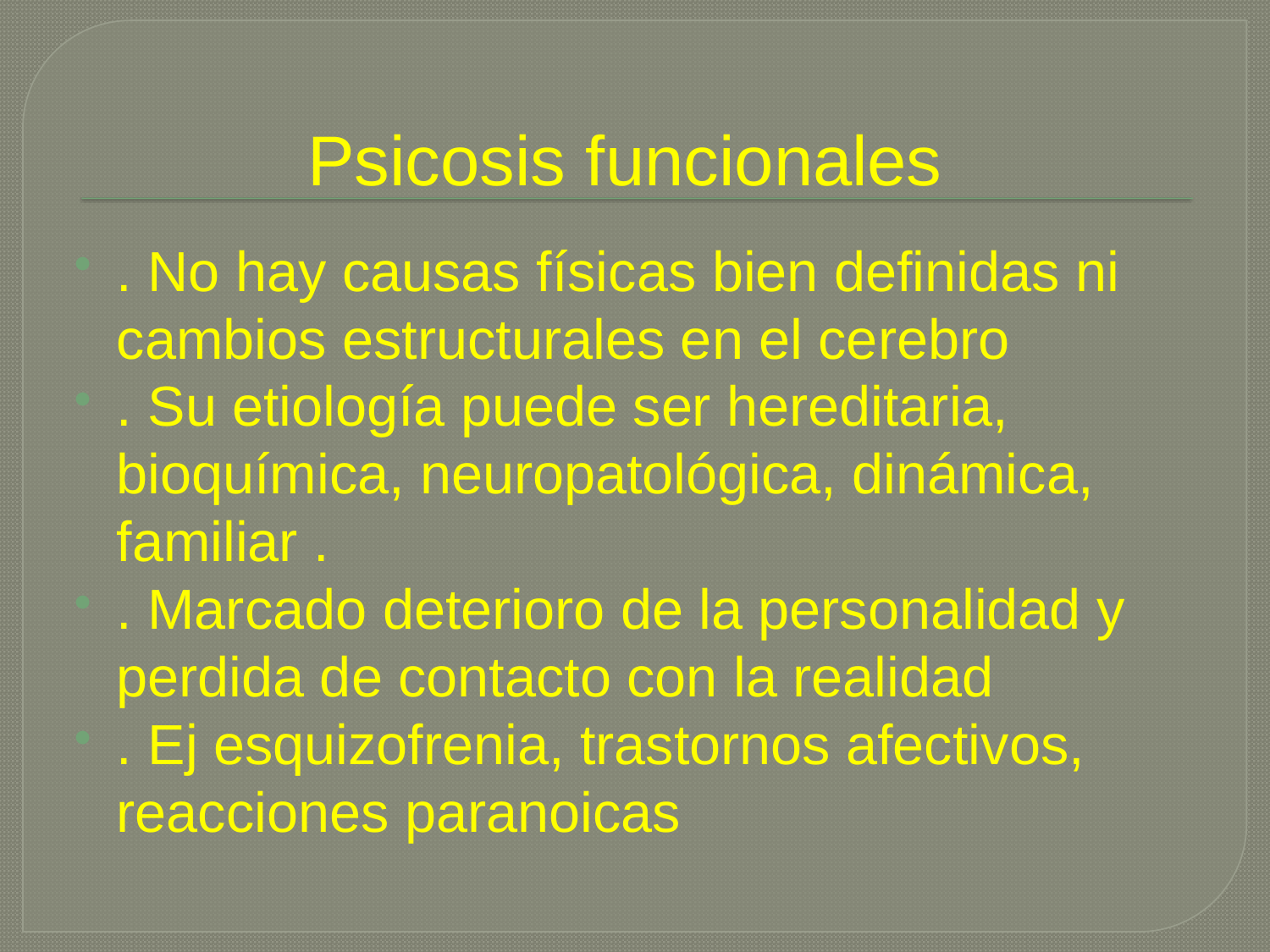

# Psicosis funcionales
. No hay causas físicas bien definidas ni cambios estructurales en el cerebro
. Su etiología puede ser hereditaria, bioquímica, neuropatológica, dinámica, familiar .
. Marcado deterioro de la personalidad y perdida de contacto con la realidad
. Ej esquizofrenia, trastornos afectivos, reacciones paranoicas